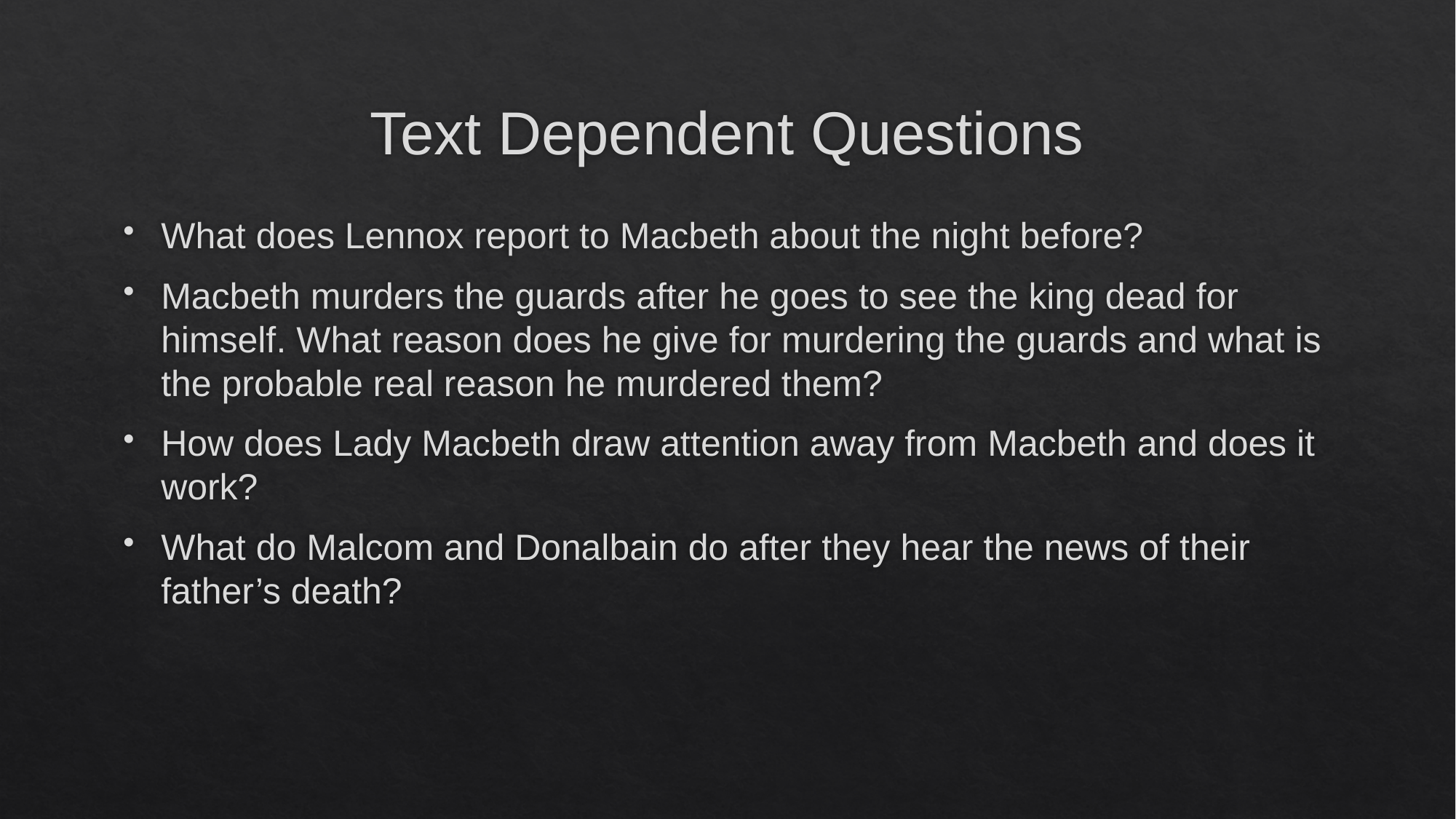

# Text Dependent Questions
What does Lennox report to Macbeth about the night before?
Macbeth murders the guards after he goes to see the king dead for himself. What reason does he give for murdering the guards and what is the probable real reason he murdered them?
How does Lady Macbeth draw attention away from Macbeth and does it work?
What do Malcom and Donalbain do after they hear the news of their father’s death?